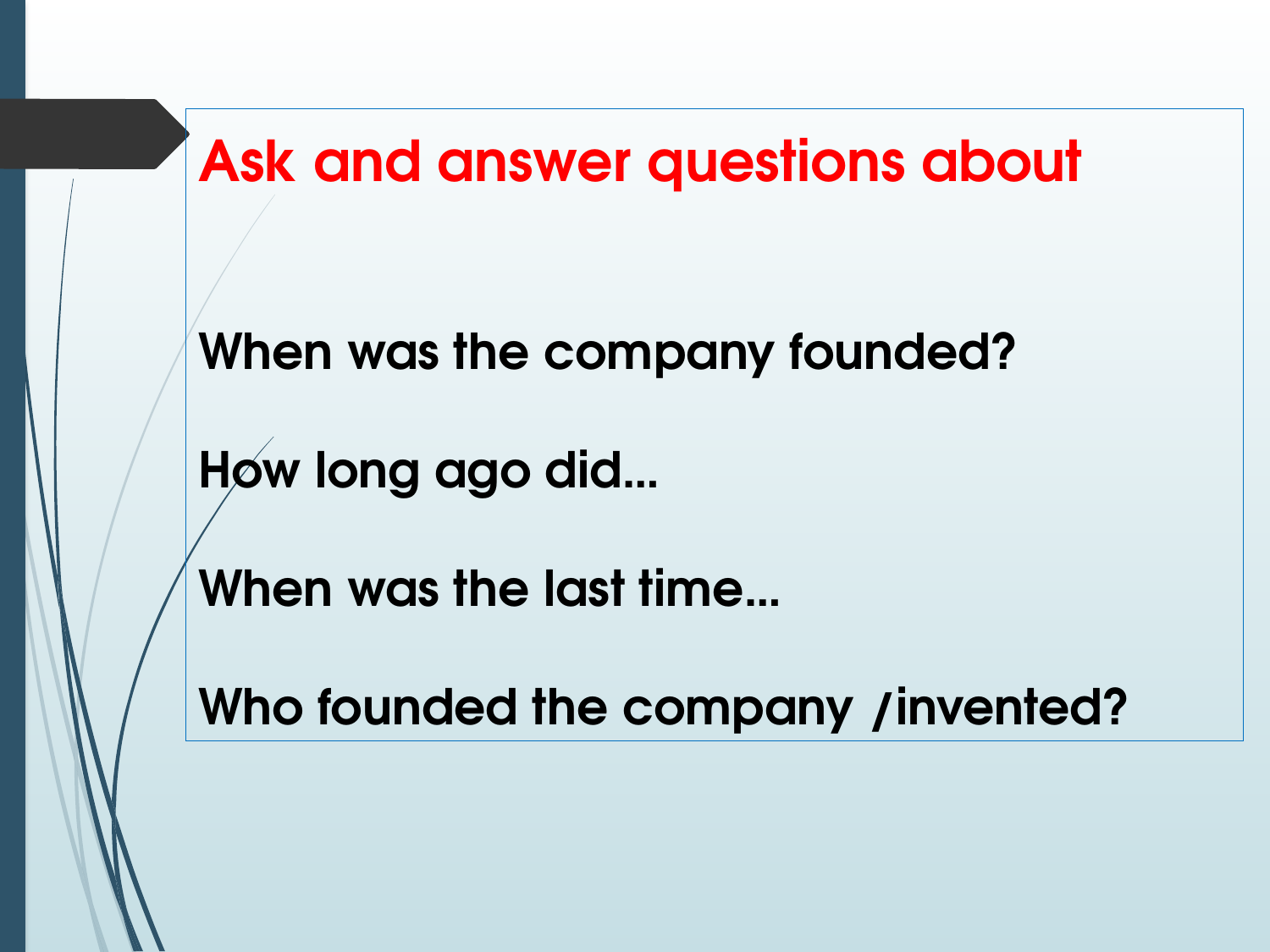

Ask and answer questions about

When was the company founded?
How long ago did…
When was the last time…
Who founded the company /invented?